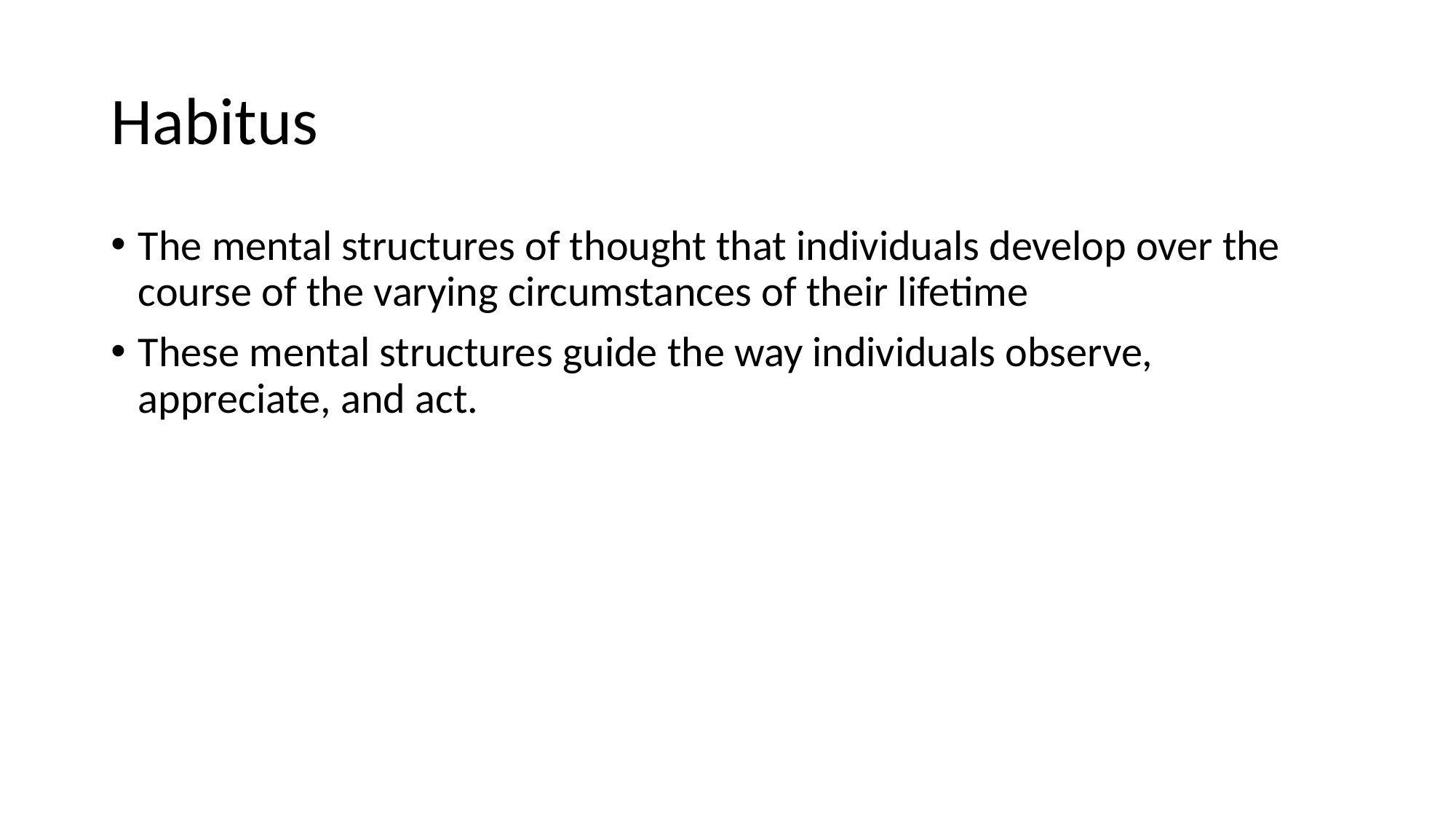

# Habitus
The mental structures of thought that individuals develop over the course of the varying circumstances of their lifetime
These mental structures guide the way individuals observe, appreciate, and act.